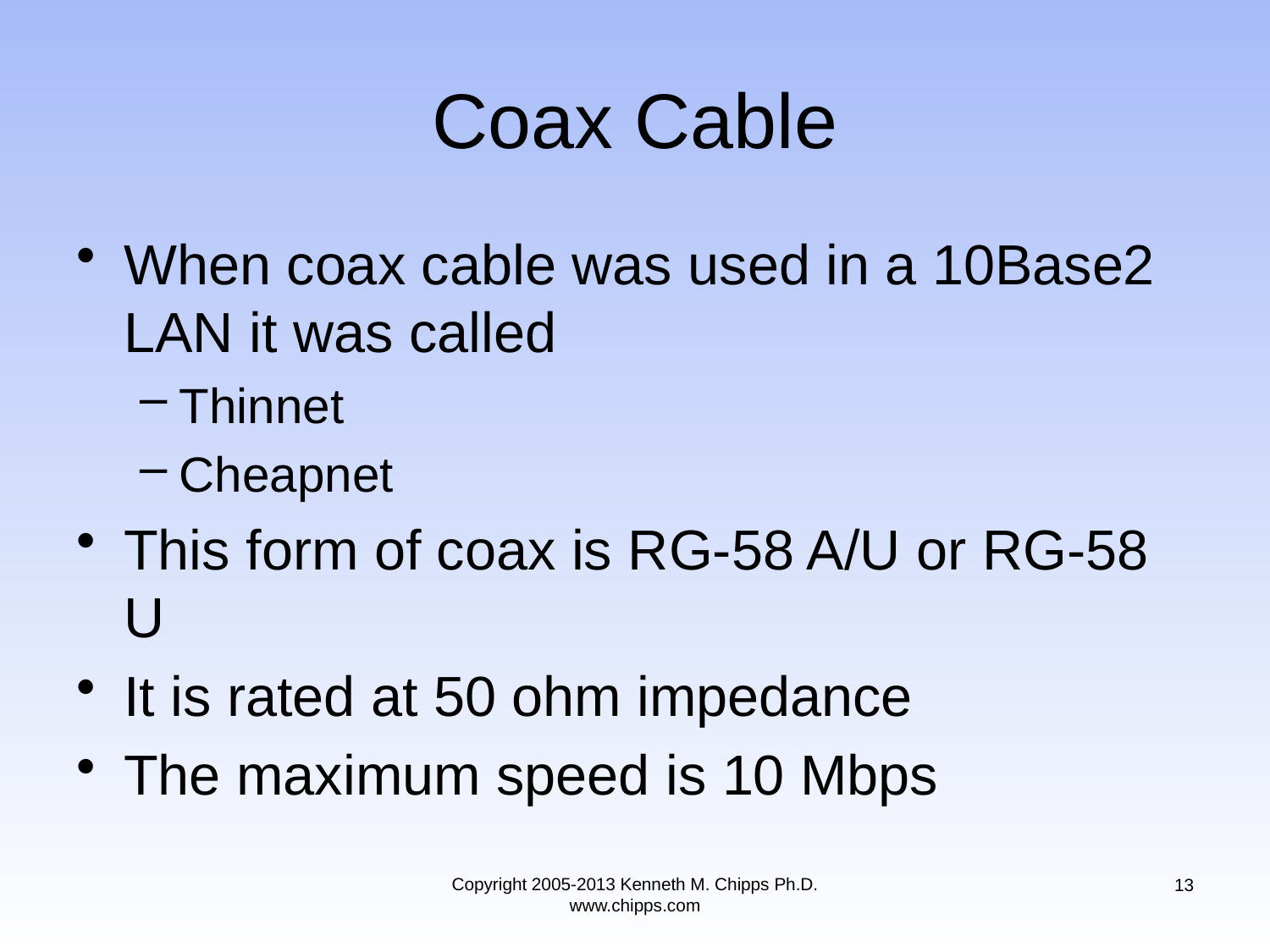

# Coax Cable
When coax cable was used in a 10Base2 LAN it was called
Thinnet
Cheapnet
This form of coax is RG-58 A/U or RG-58 U
It is rated at 50 ohm impedance
The maximum speed is 10 Mbps
Copyright 2005-2013 Kenneth M. Chipps Ph.D. www.chipps.com
13